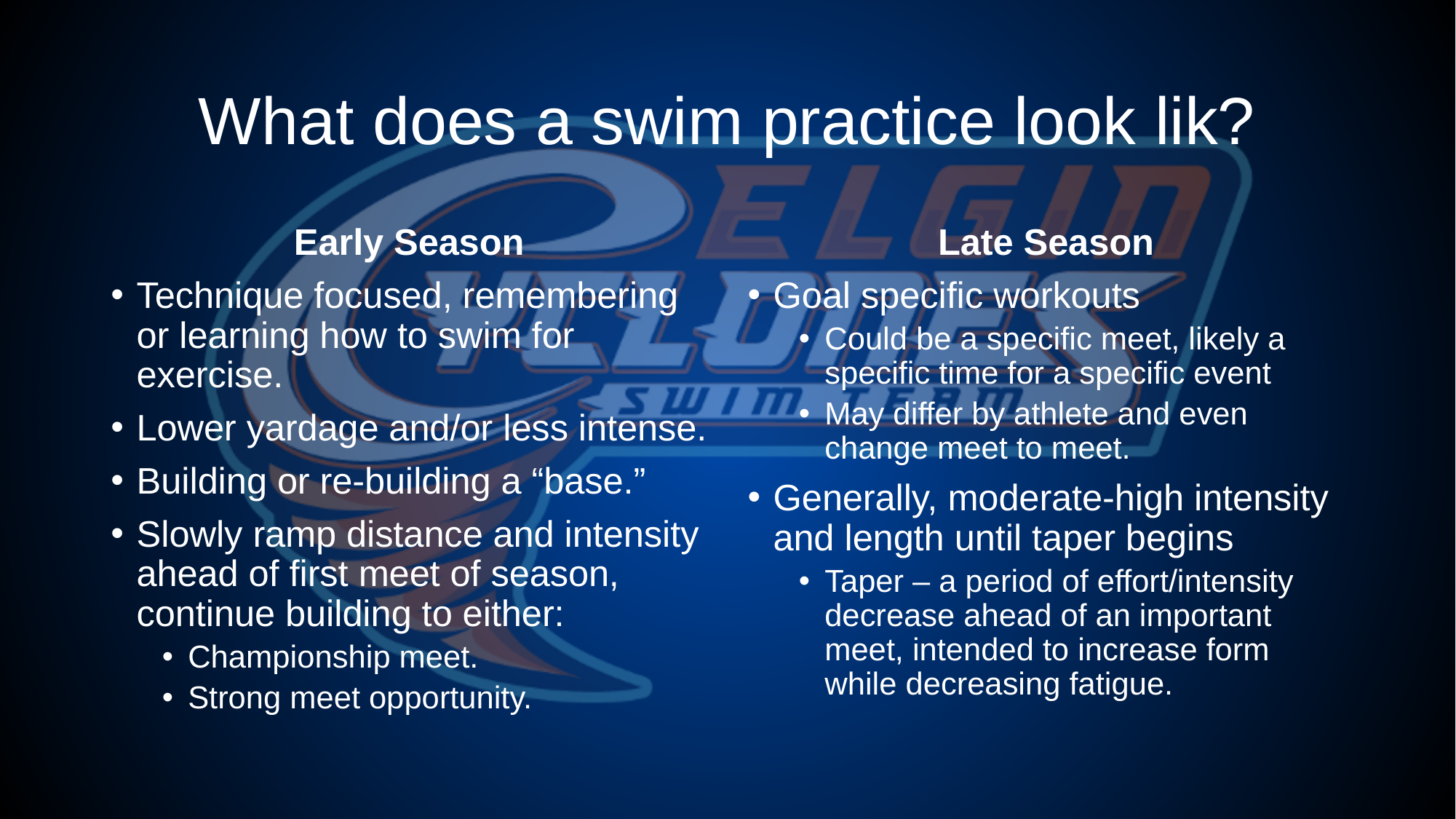

# What does a swim practice look lik?
Early Season
Technique focused, remembering or learning how to swim for exercise.
Lower yardage and/or less intense.
Building or re-building a “base.”
Slowly ramp distance and intensity ahead of first meet of season, continue building to either:
Championship meet.
Strong meet opportunity.
Late Season
Goal specific workouts
Could be a specific meet, likely a specific time for a specific event
May differ by athlete and even change meet to meet.
Generally, moderate-high intensity and length until taper begins
Taper – a period of effort/intensity decrease ahead of an important meet, intended to increase form while decreasing fatigue.